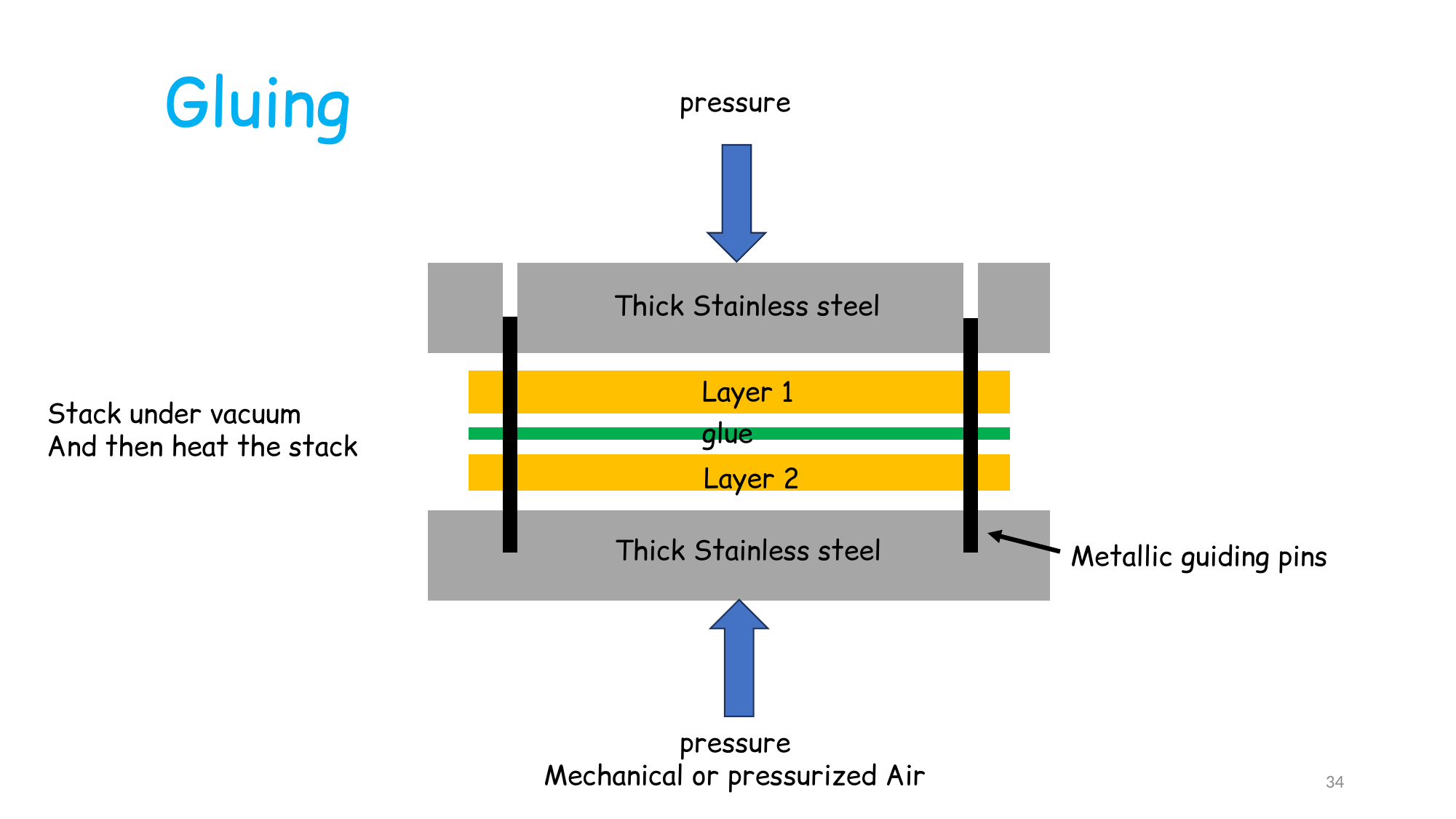

# Gluing
pressure

Thick Stainless steel

Layer 1

Stack under vacuum
And then heat the stack
glue

Layer 2

Thick Stainless steel

Metallic guiding pins

pressure
Mechanical or pressurized Air
34